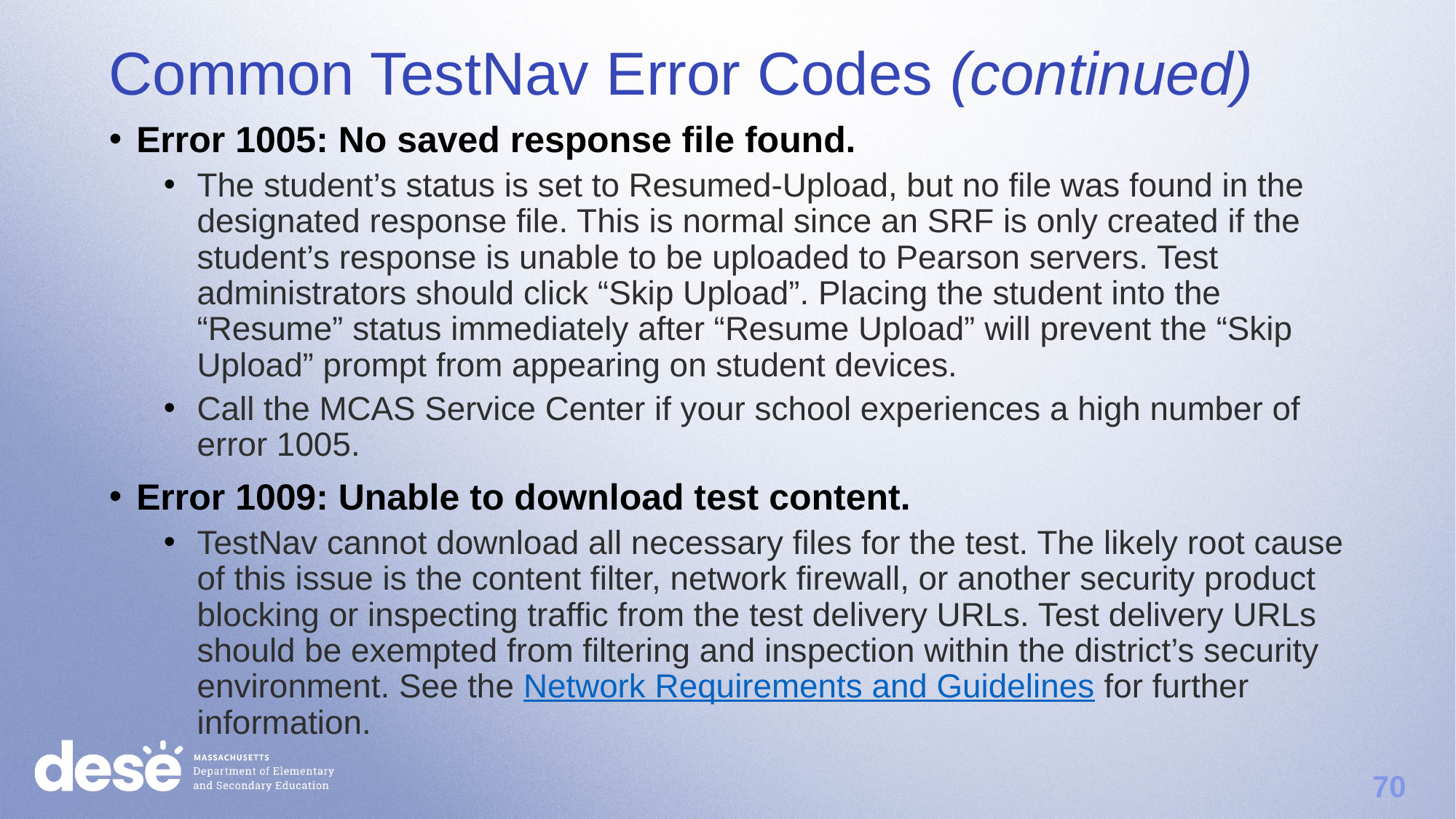

Common TestNav Error Codes (continued)
Error 1005: No saved response file found.
The student’s status is set to Resumed-Upload, but no file was found in the designated response file. This is normal since an SRF is only created if the student’s response is unable to be uploaded to Pearson servers. Test administrators should click “Skip Upload”. Placing the student into the “Resume” status immediately after “Resume Upload” will prevent the “Skip Upload” prompt from appearing on student devices.
Call the MCAS Service Center if your school experiences a high number of error 1005.
Error 1009: Unable to download test content.
TestNav cannot download all necessary files for the test. The likely root cause of this issue is the content filter, network firewall, or another security product blocking or inspecting traffic from the test delivery URLs. Test delivery URLs should be exempted from filtering and inspection within the district’s security environment. See the Network Requirements and Guidelines for further information.